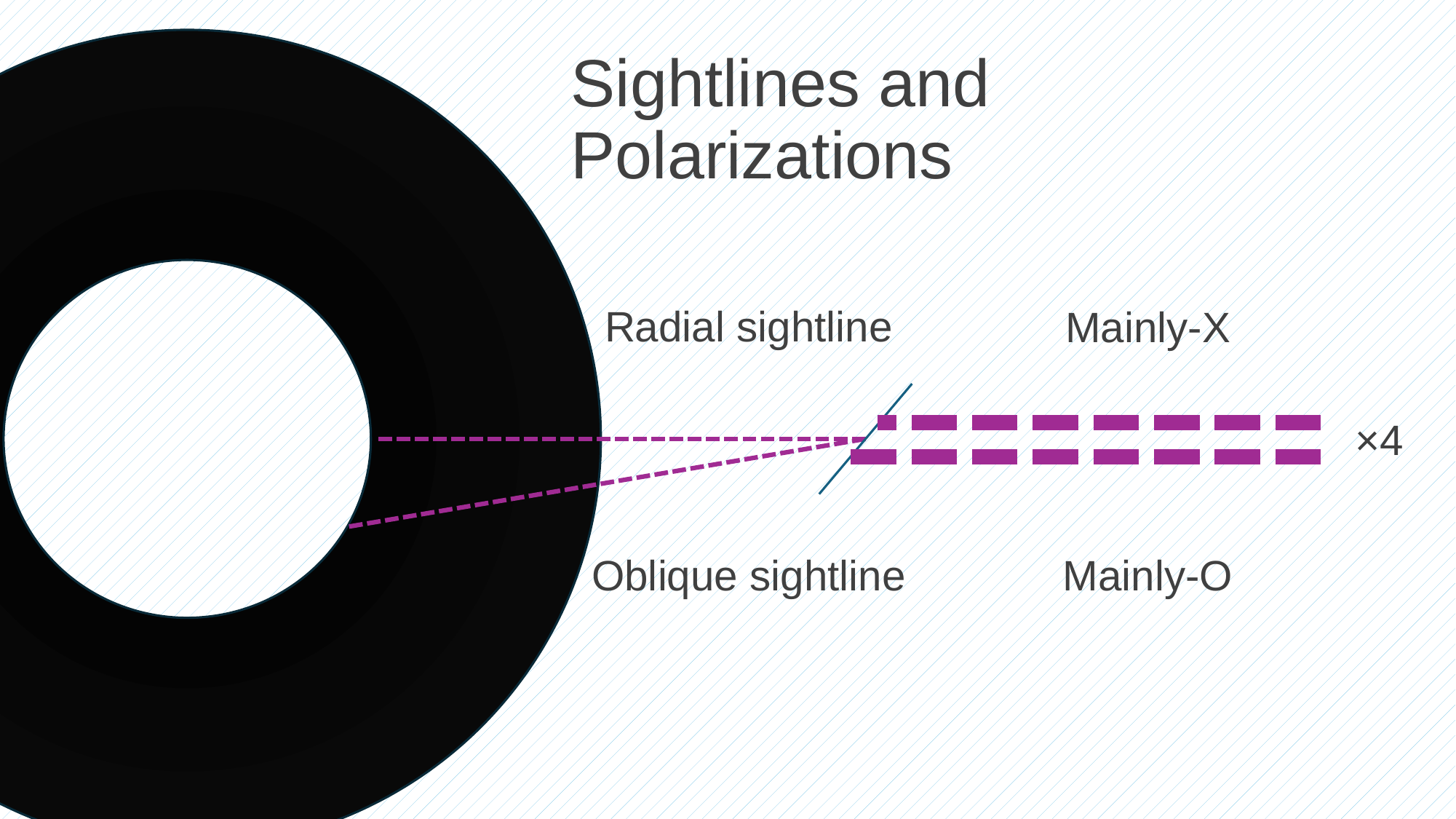

Sightlines and Polarizations
Radial sightline
Mainly-X
×4
Oblique sightline
Mainly-O